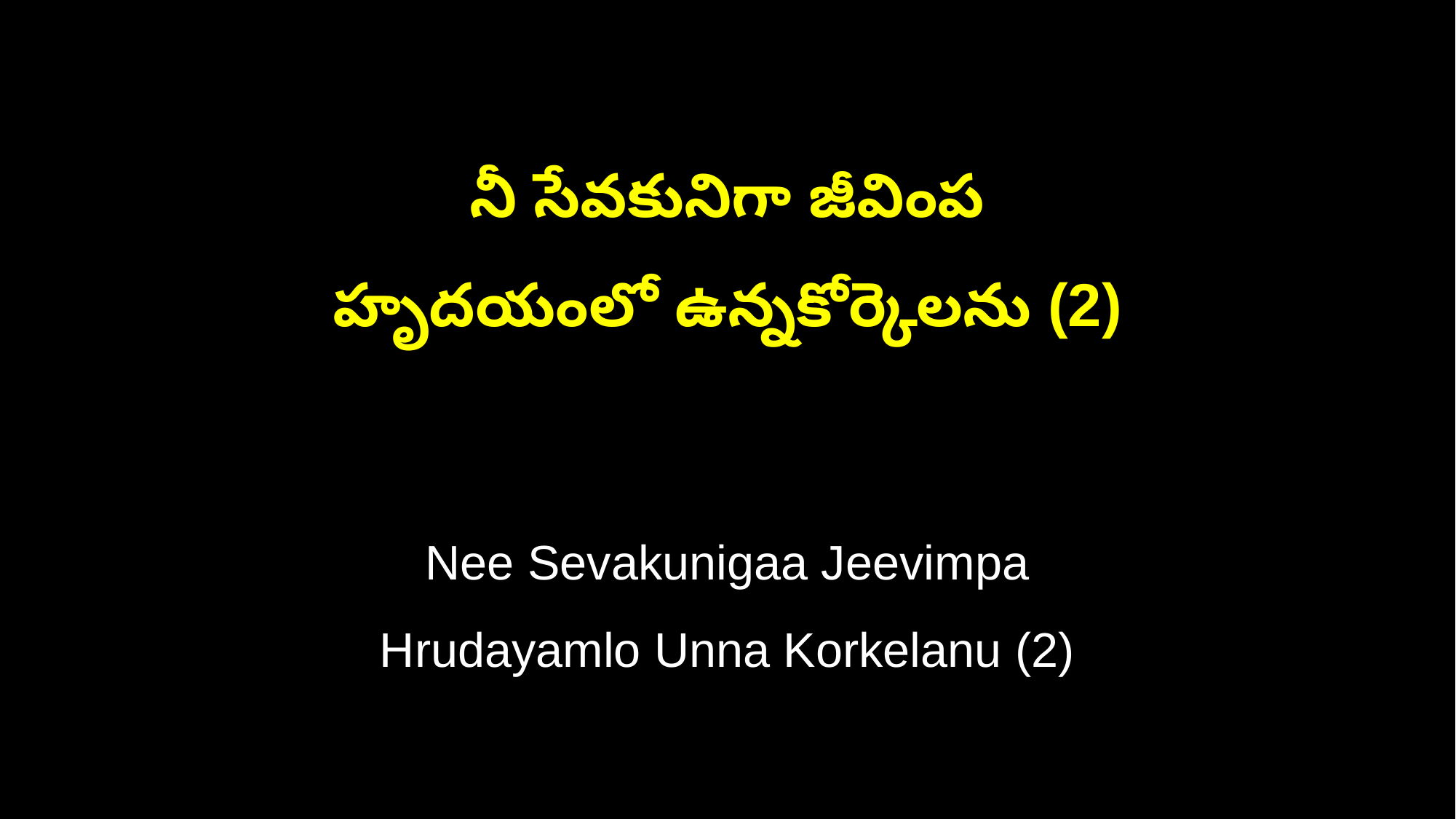

నీ సేవకునిగా జీవింప
హృదయంలో ఉన్నకోర్కెలను (2)
Nee Sevakunigaa Jeevimpa
Hrudayamlo Unna Korkelanu (2)